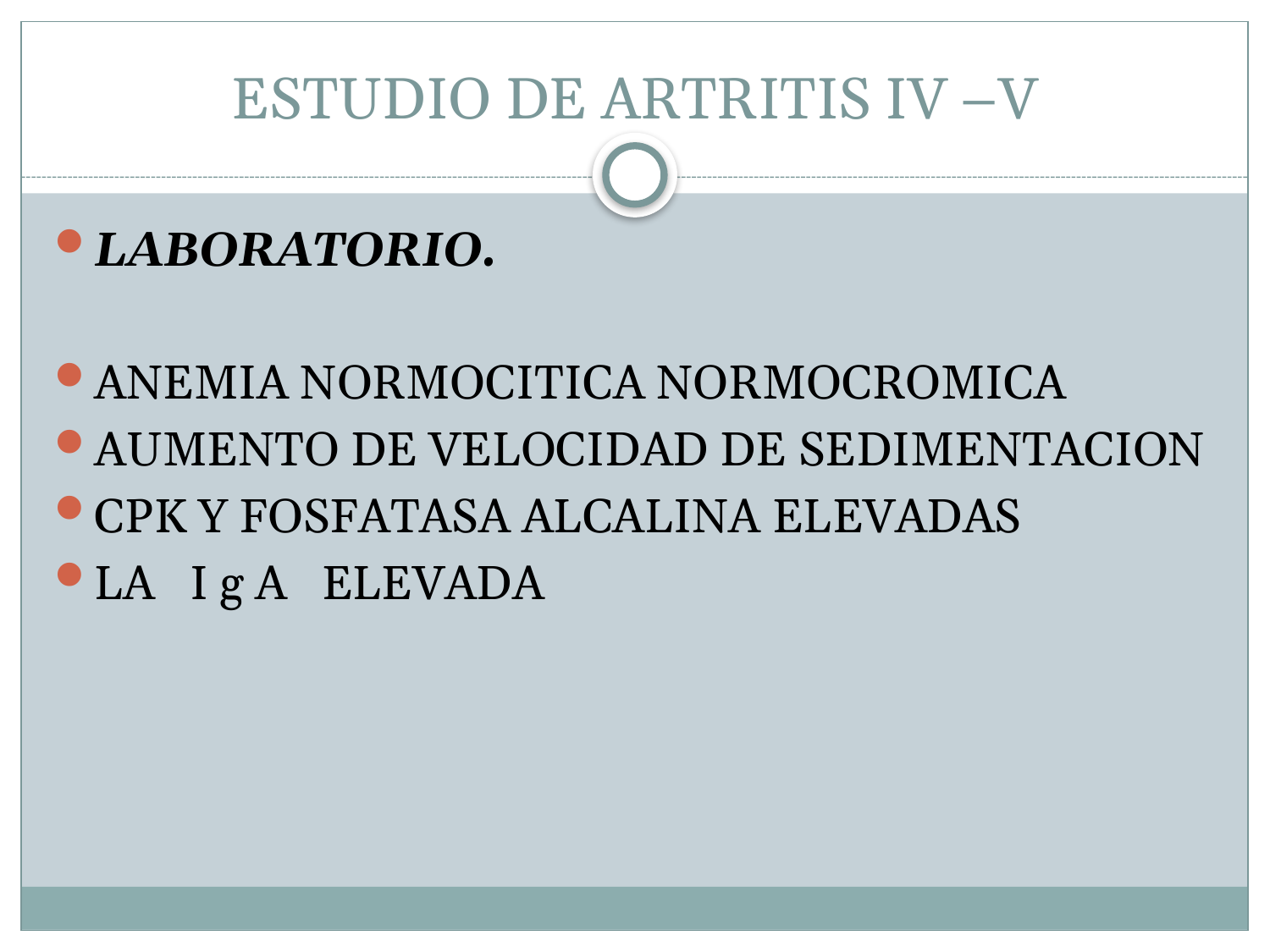

# ESTUDIO DE ARTRITIS IV –V
LABORATORIO.

ANEMIA NORMOCITICA NORMOCROMICA
AUMENTO DE VELOCIDAD DE SEDIMENTACION
CPK Y FOSFATASA ALCALINA ELEVADAS
LA   I g A   ELEVADA